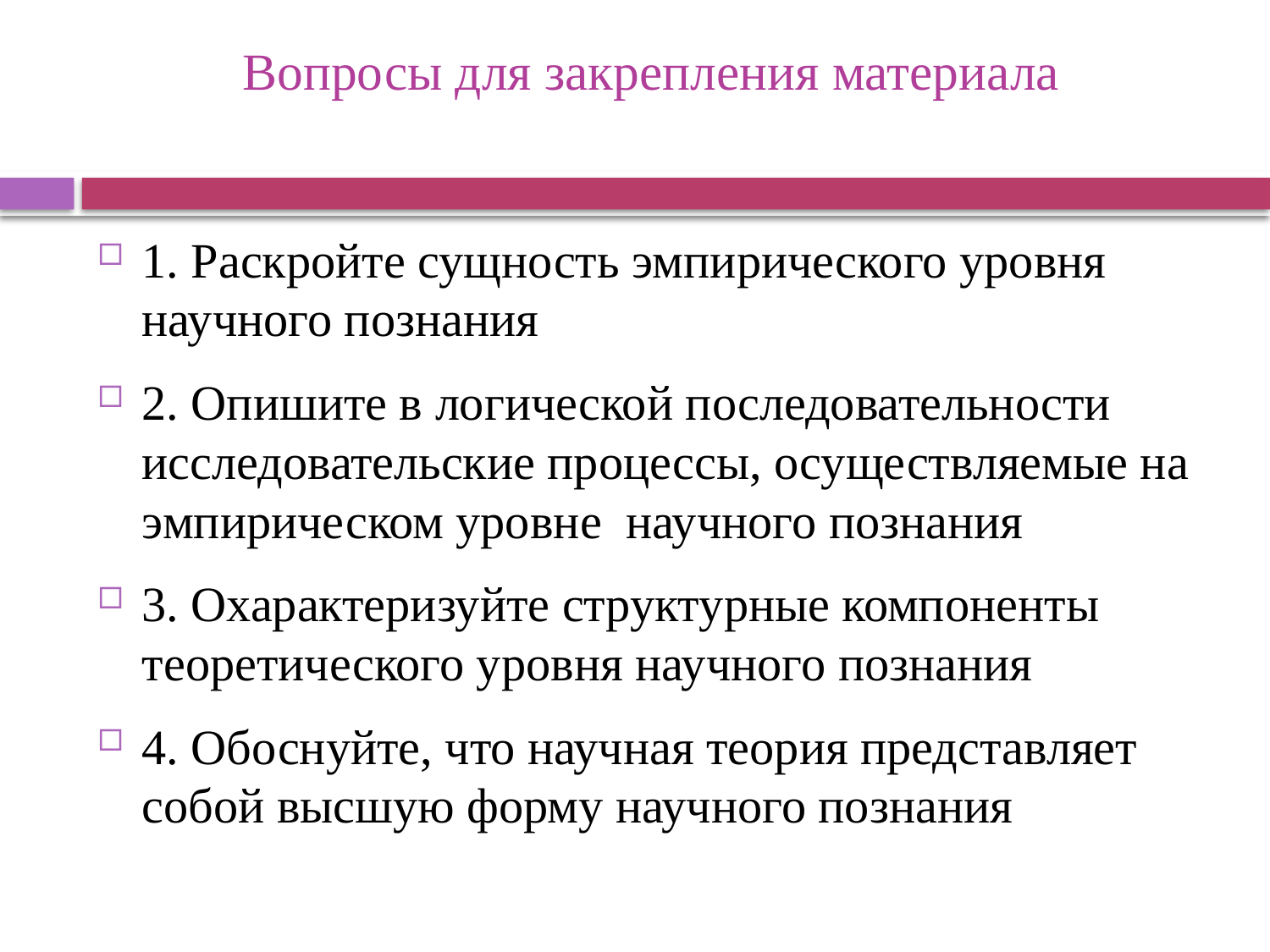

# Вопросы для закрепления материала
1. Раскройте сущность эмпирического уровня научного познания
2. Опишите в логической последовательности исследовательские процессы, осуществляемые на эмпирическом уровне  научного познания
3. Охарактеризуйте структурные компоненты  теоретического уровня научного познания
4. Обоснуйте, что научная теория представляет собой высшую форму научного познания